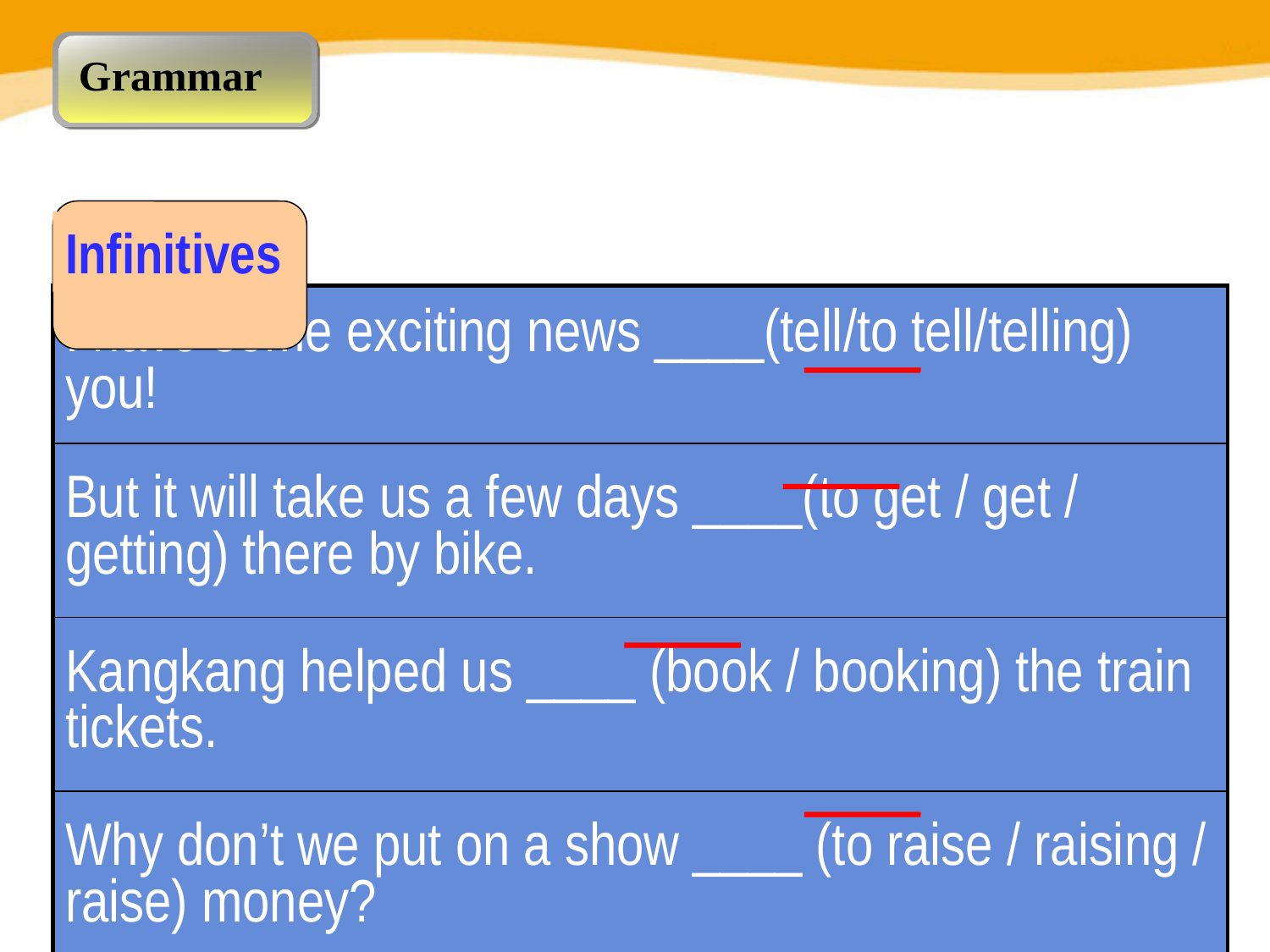

# Grammar

Infinitives
| I have some exciting news \_\_\_\_(tell/to tell/telling) you! |
| --- |
| But it will take us a few days \_\_\_\_(to get / get / getting) there by bike. |
| Kangkang helped us \_\_\_\_ (book / booking) the train tickets. |
| Why don’t we put on a show \_\_\_\_ (to raise / raising / raise) money? |